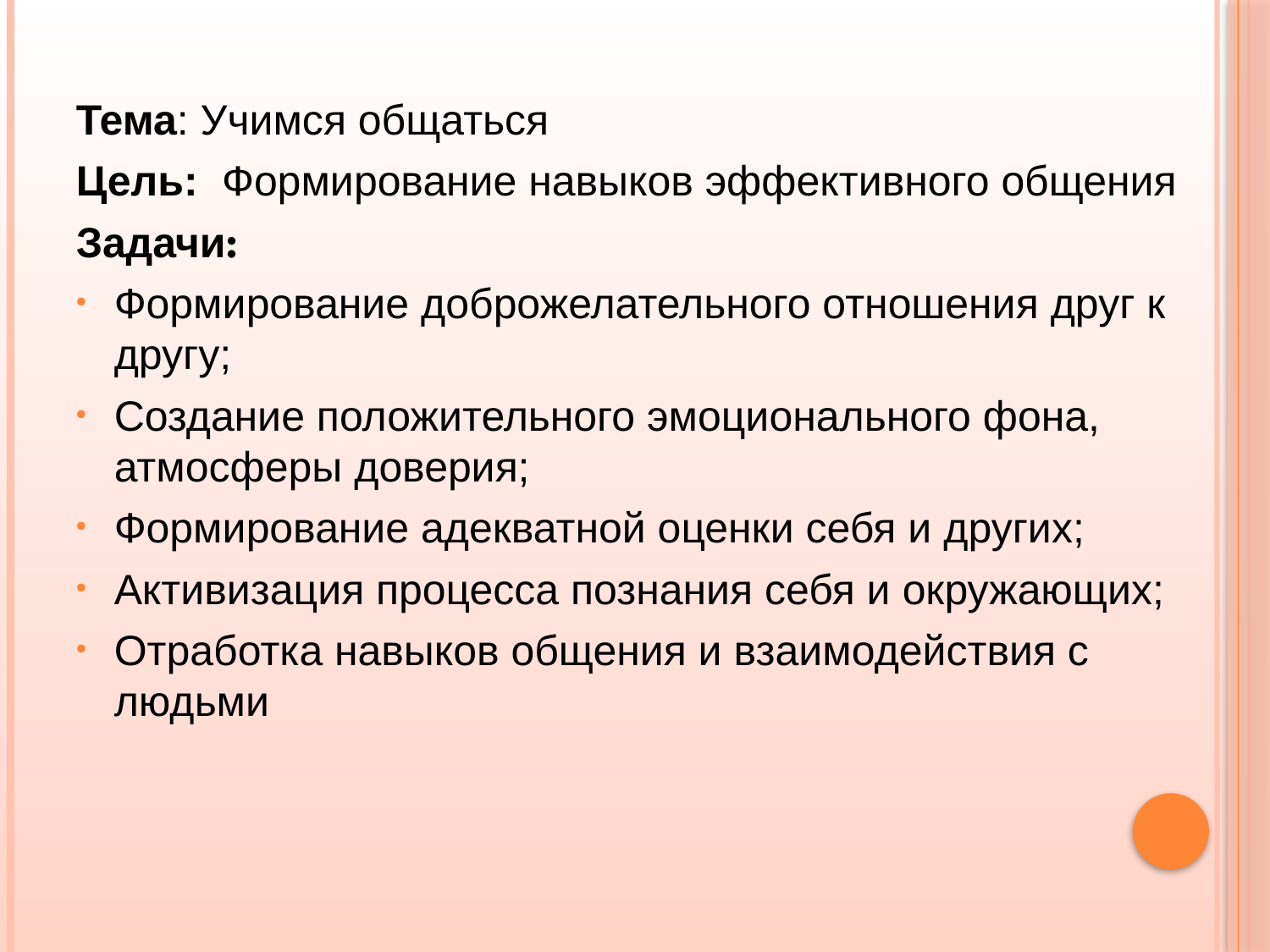

Тема: Учимся общаться
Цель:  Формирование навыков эффективного общения
Задачи:
Формирование доброжелательного отношения друг к другу;
Создание положительного эмоционального фона, атмосферы доверия;
Формирование адекватной оценки себя и других;
Активизация процесса познания себя и окружающих;
Отработка навыков общения и взаимодействия с людьми